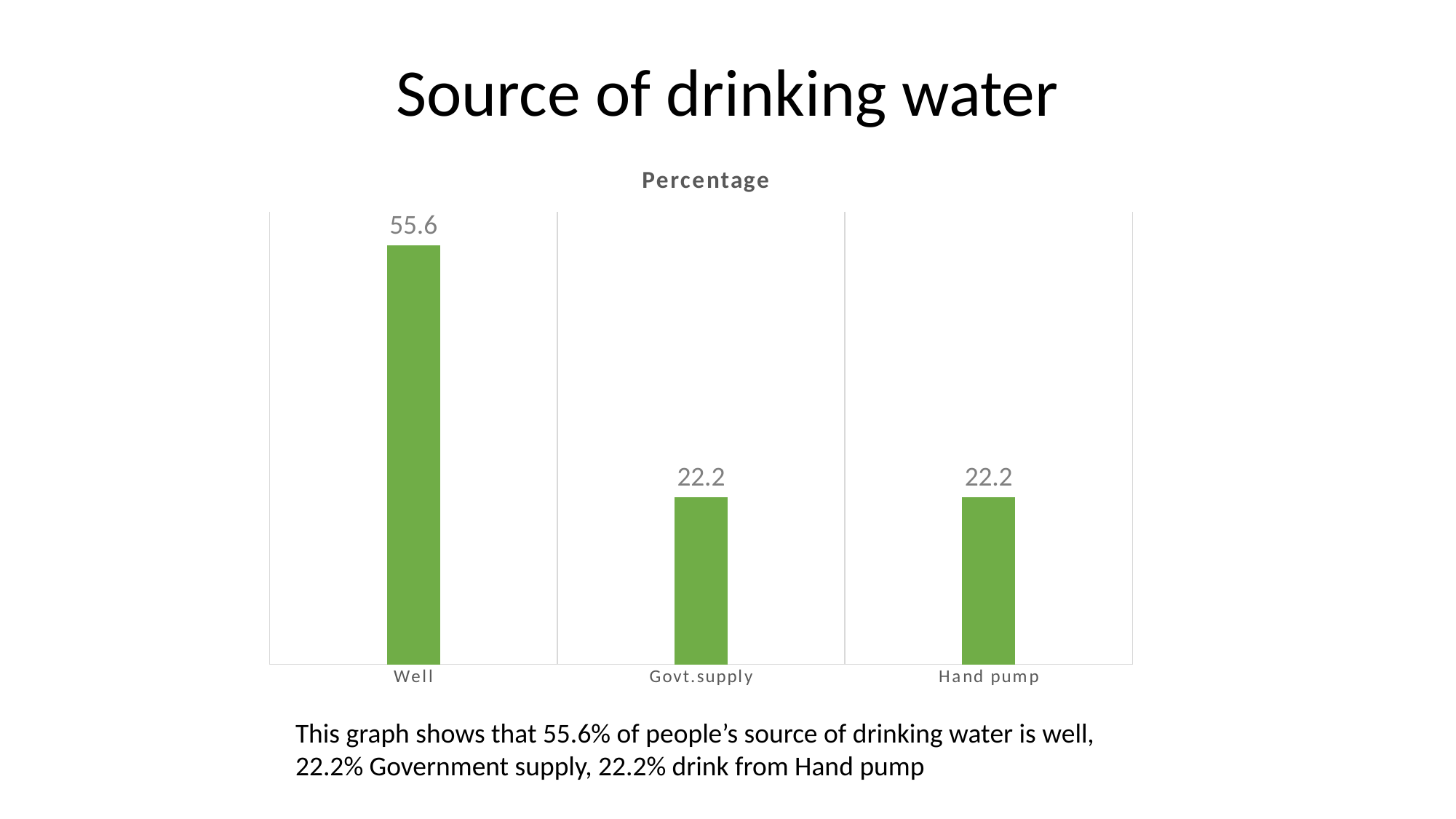

# Source of drinking water

### Chart:

| Category | Percentage |
|---|---|
| Well | 55.6 |
| Govt.supply | 22.2 |
| Hand pump | 22.2 |
This graph shows that 55.6% of people’s source of drinking water is well, 22.2% Government supply, 22.2% drink from Hand pump